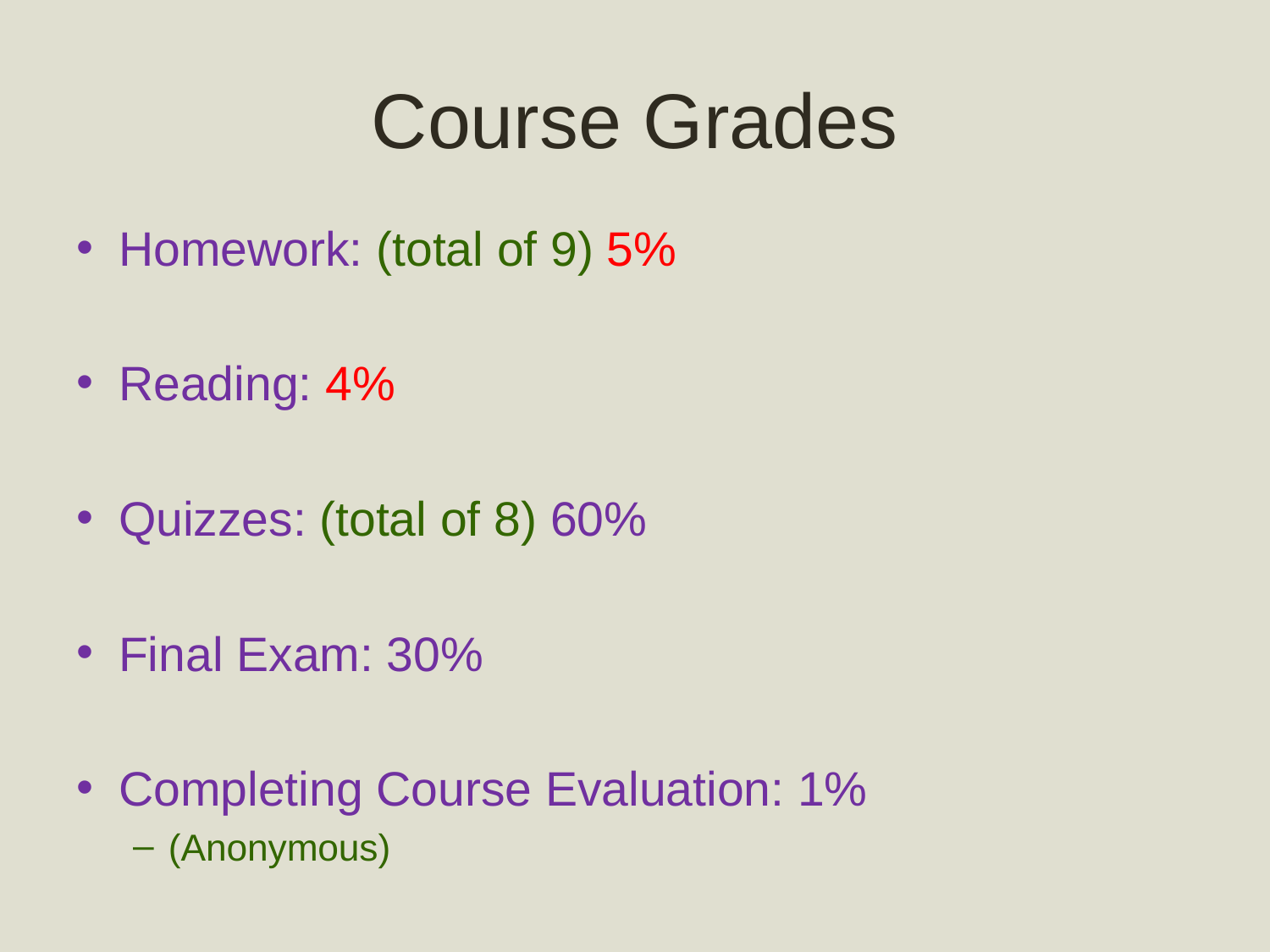

# Course Grades
Homework: (total of 9) 5%

Reading: 4%

Quizzes: (total of 8) 60%

Final Exam: 30%

Completing Course Evaluation: 1%
(Anonymous)